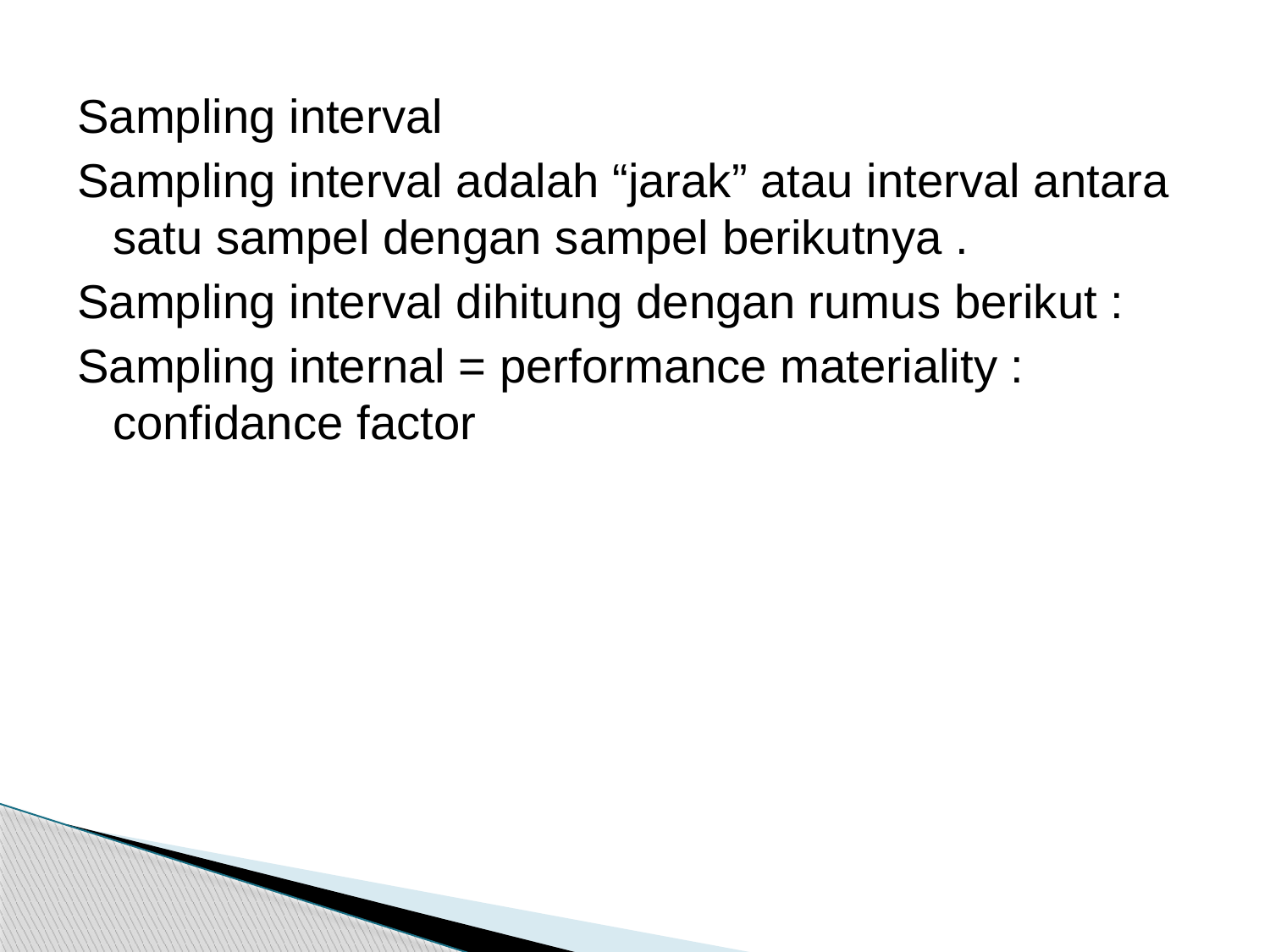

Sampling interval
Sampling interval adalah “jarak” atau interval antara satu sampel dengan sampel berikutnya .
Sampling interval dihitung dengan rumus berikut :
Sampling internal = performance materiality : confidance factor